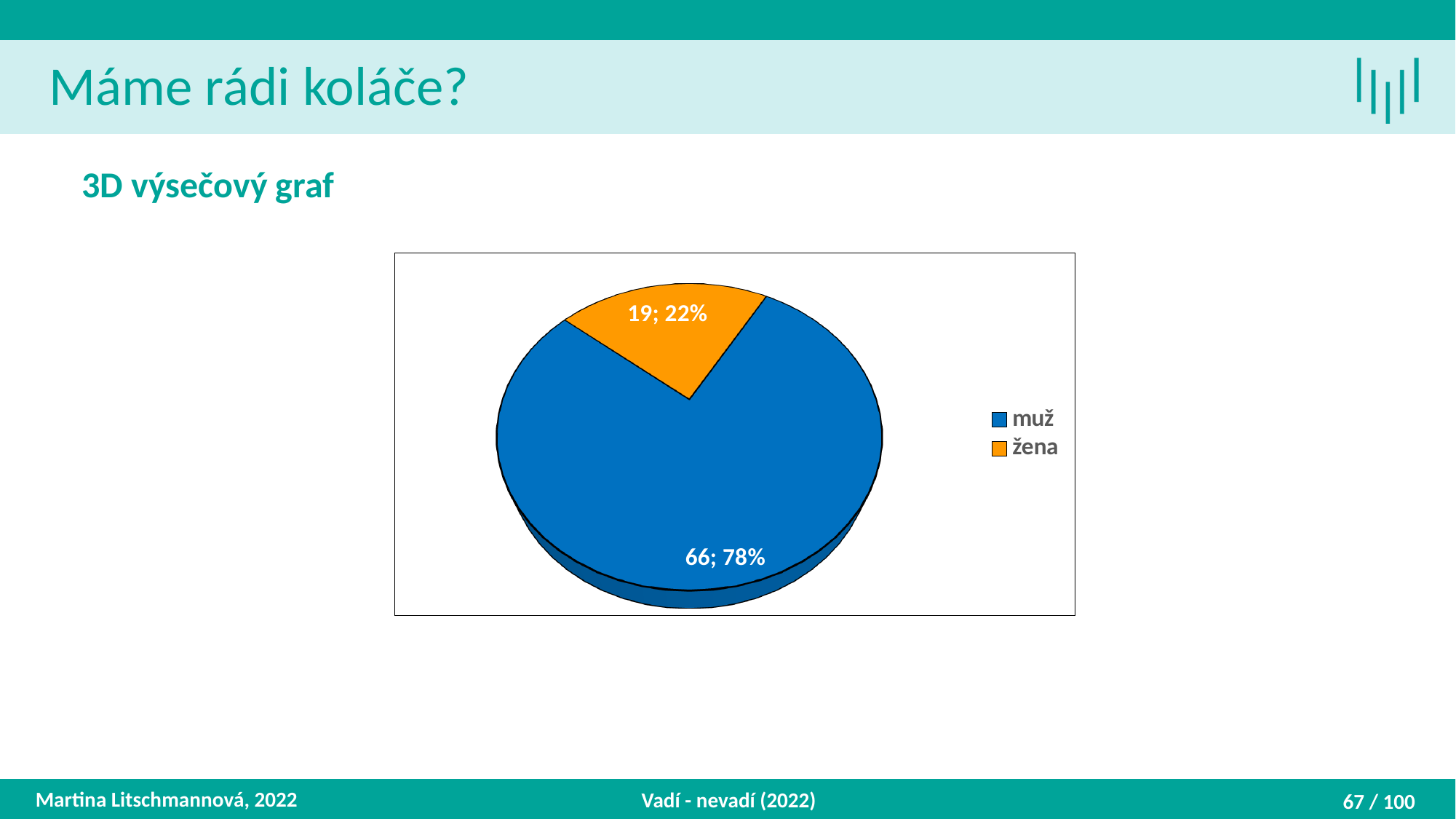

Máme rádi koláče?
3D výsečový graf

[unsupported chart]

Martina Litschmannová, 2022
Vadí - nevadí (2022)
67 / 100